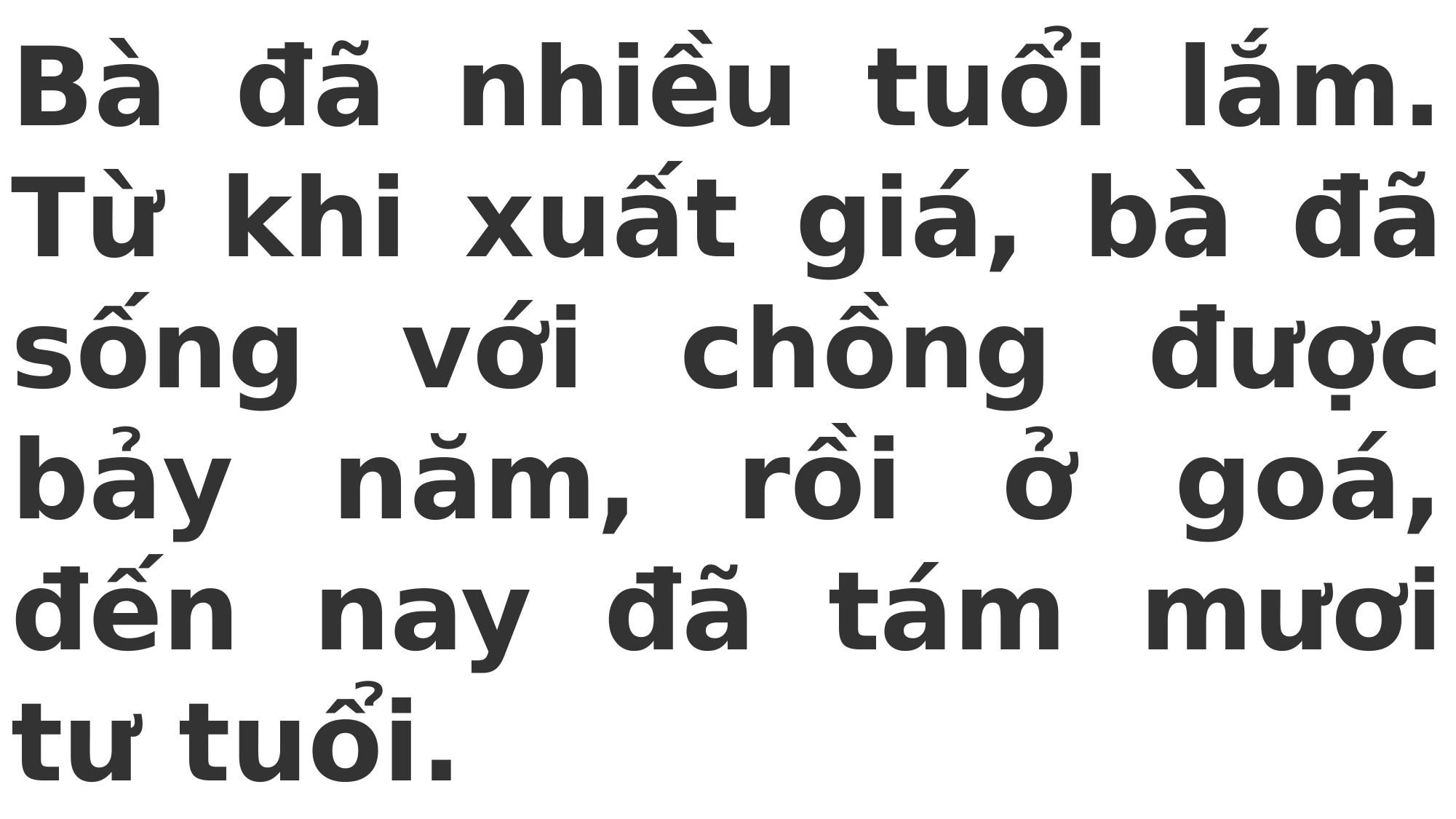

# Bà đã nhiều tuổi lắm. Từ khi xuất giá, bà đã sống với chồng được bảy năm, rồi ở goá, đến nay đã tám mươi tư tuổi.